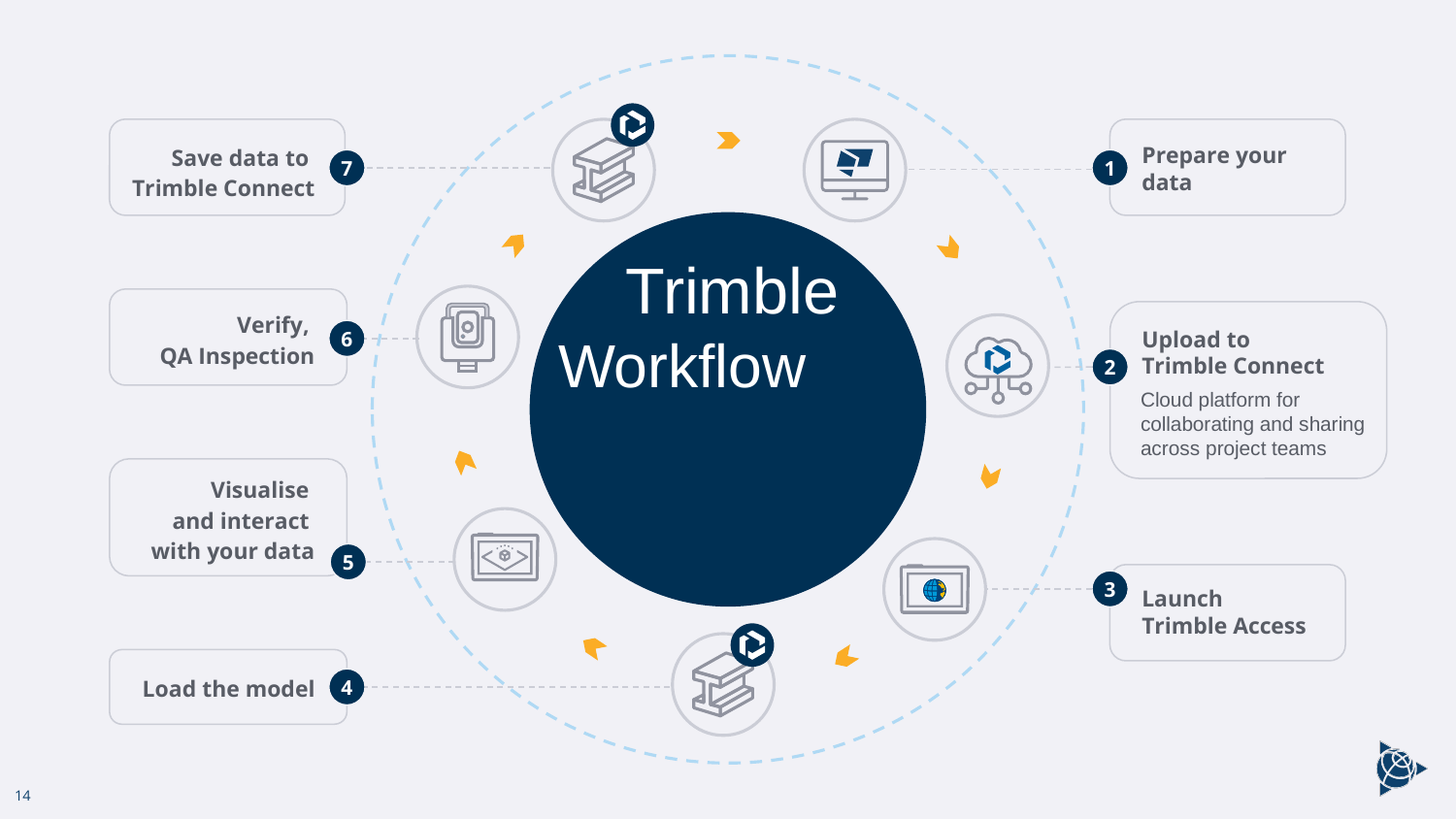

Save data to
Trimble Connect

1
7
Prepare your data

Verify,
QA Inspection

Trimble
Workflow

6
Upload to
Trimble Connect

2
Cloud platform for collaborating and sharing across project teams

Visualise
and interact
with your data

5

3

Launch
Trimble Access

4
Load the model